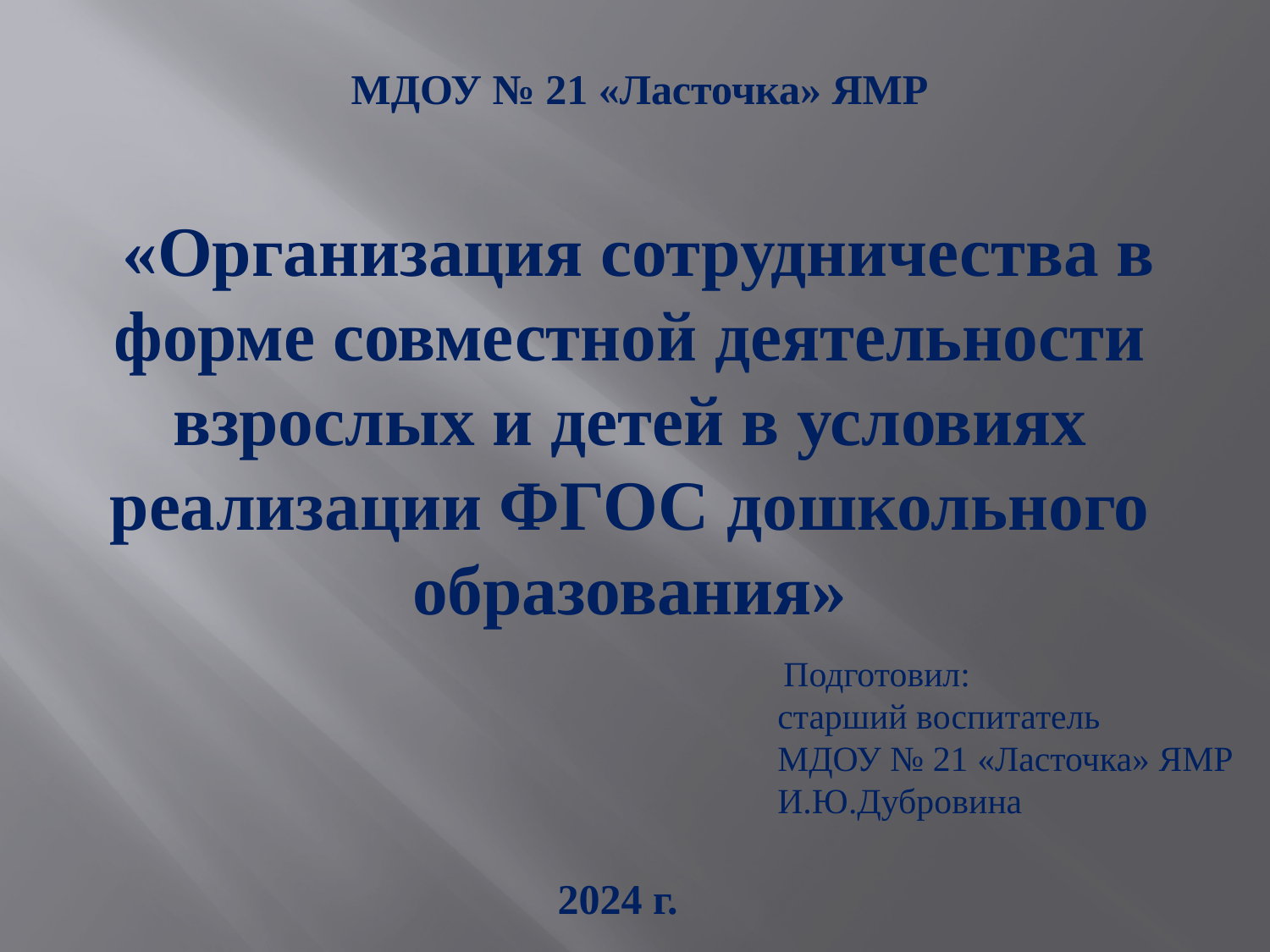

МДОУ № 21 «Ласточка» ЯМР

 «Организация сотрудничества в форме совместной деятельности взрослых и детей в условиях реализации ФГОС дошкольного образования»

 Подготовил:
старший воспитатель
МДОУ № 21 «Ласточка» ЯМР
И.Ю.Дубровина
2024 г.